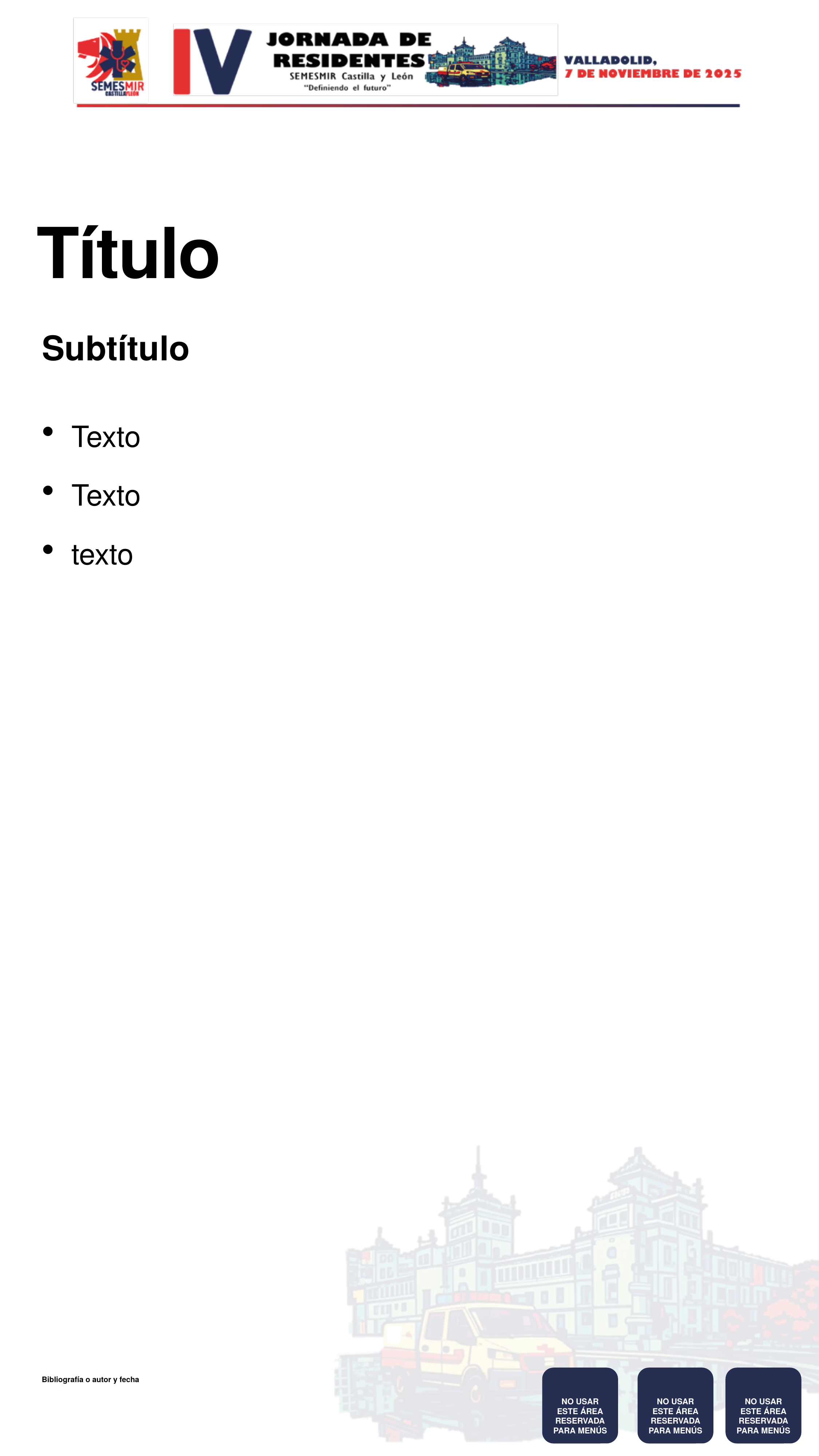

# Título
Subtítulo
Texto
Texto
texto
Bibliografía o autor y fecha